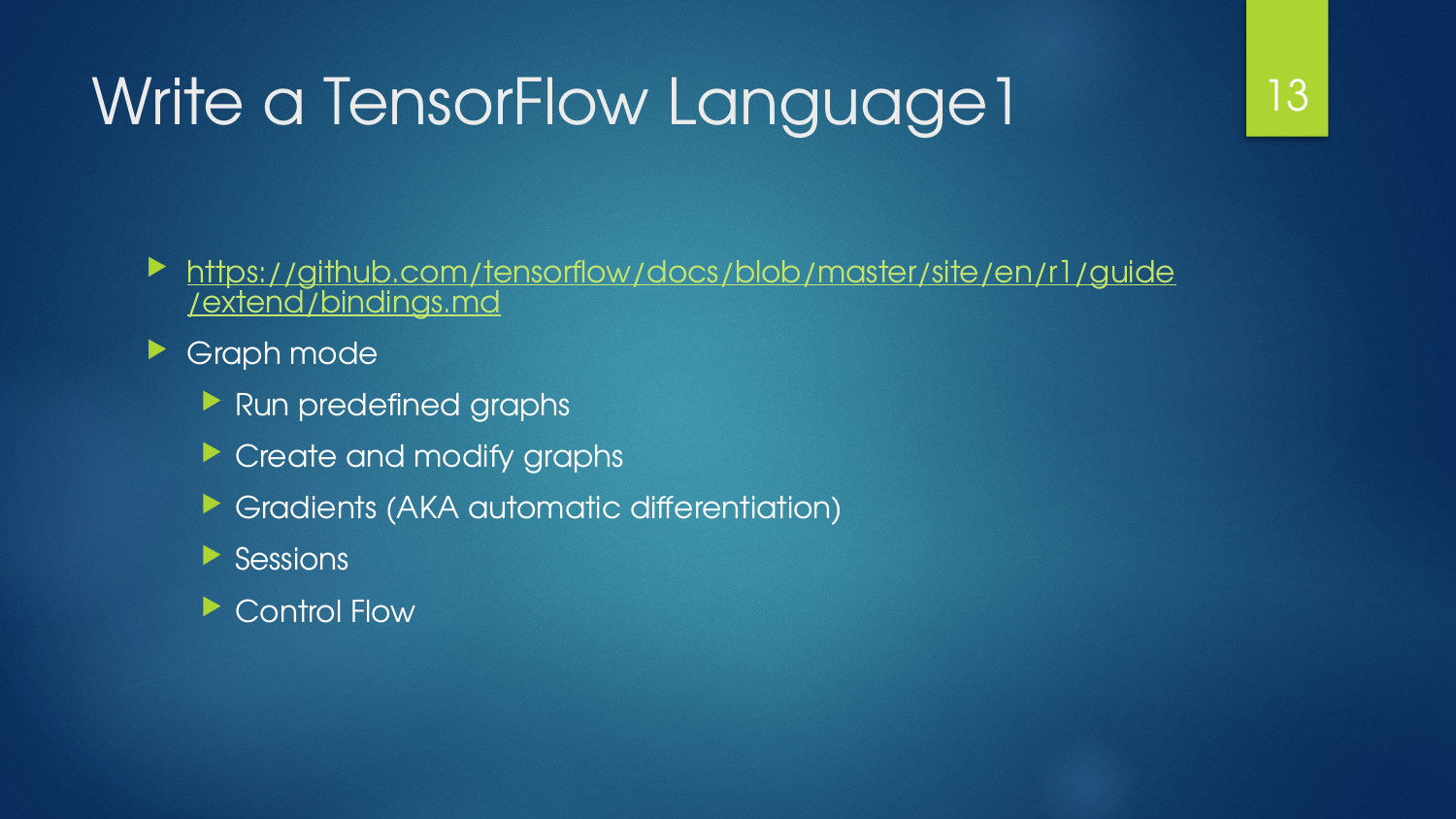

13
# Write a TensorFlow Language1
https://github.com/tensorflow/docs/blob/master/site/en/r1/guide/extend/bindings.md
Graph mode
Run predefined graphs
Create and modify graphs
Gradients (AKA automatic differentiation)
Sessions
Control Flow